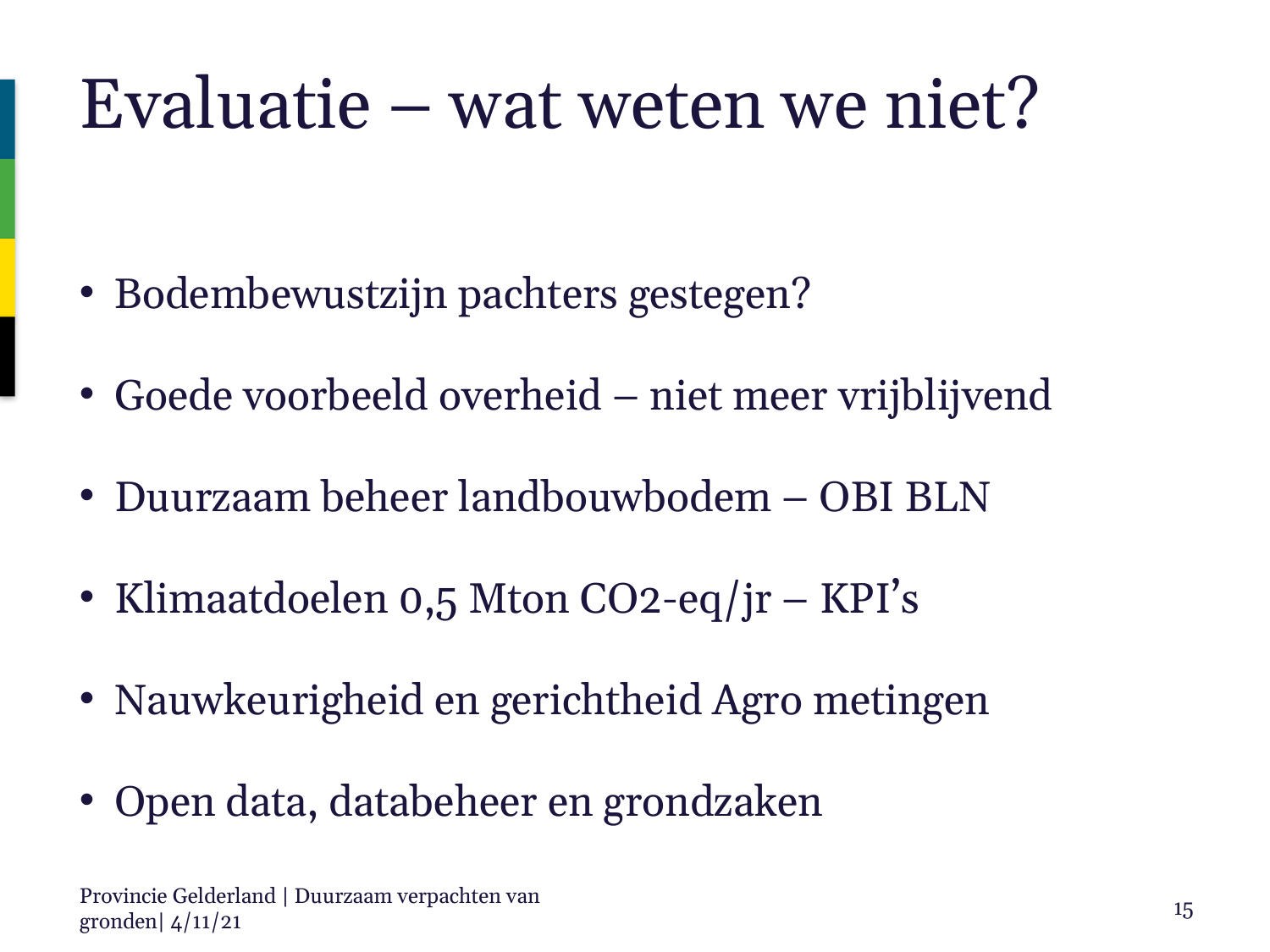

# Evaluatie – wat weten we niet?
Bodembewustzijn pachters gestegen?

Goede voorbeeld overheid – niet meer vrijblijvend

Duurzaam beheer landbouwbodem – OBI BLN

Klimaatdoelen 0,5 Mton CO2-eq/jr – KPI’s

Nauwkeurigheid en gerichtheid Agro metingen

Open data, databeheer en grondzaken
Provincie Gelderland | Duurzaam verpachten van gronden| 4/11/21
15